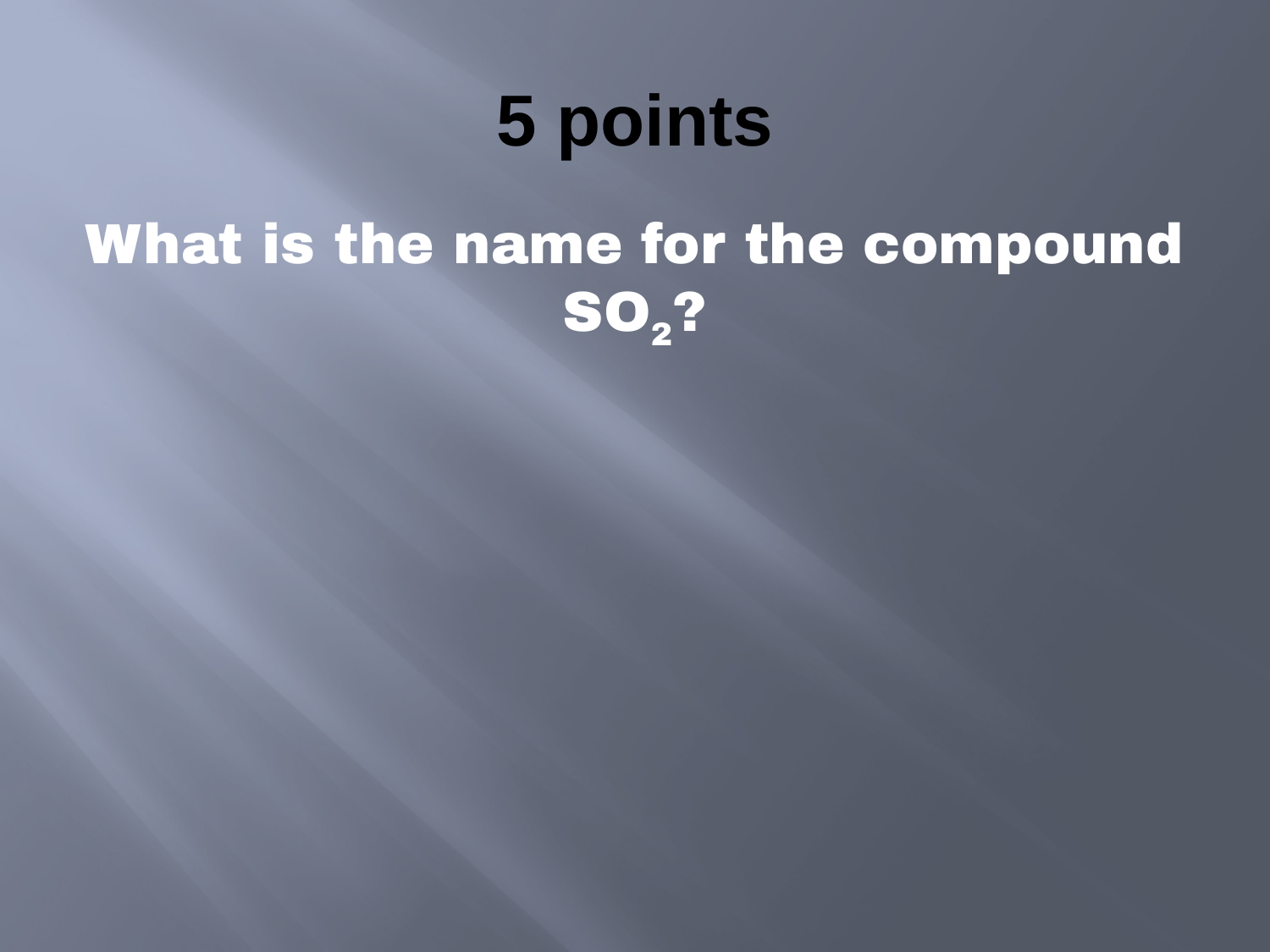

# 5 points
What is the name for the compound SO2?